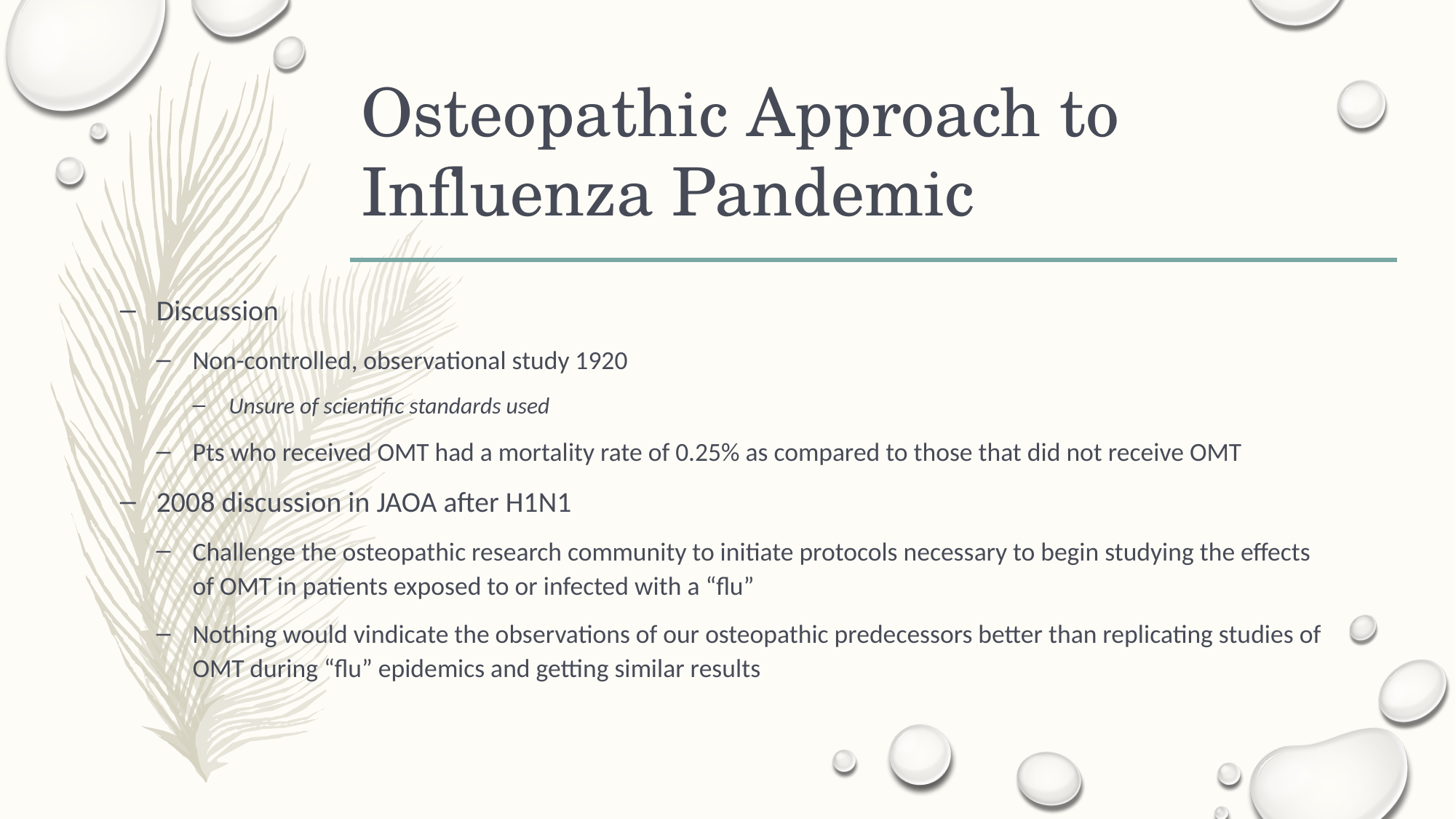

# Osteopathic Approach to Influenza Pandemic
Discussion
Non-controlled, observational study 1920
Unsure of scientific standards used
Pts who received OMT had a mortality rate of 0.25% as compared to those that did not receive OMT
2008 discussion in JAOA after H1N1
Challenge the osteopathic research community to initiate protocols necessary to begin studying the effects of OMT in patients exposed to or infected with a “flu”
Nothing would vindicate the observations of our osteopathic predecessors better than replicating studies of OMT during “flu” epidemics and getting similar results